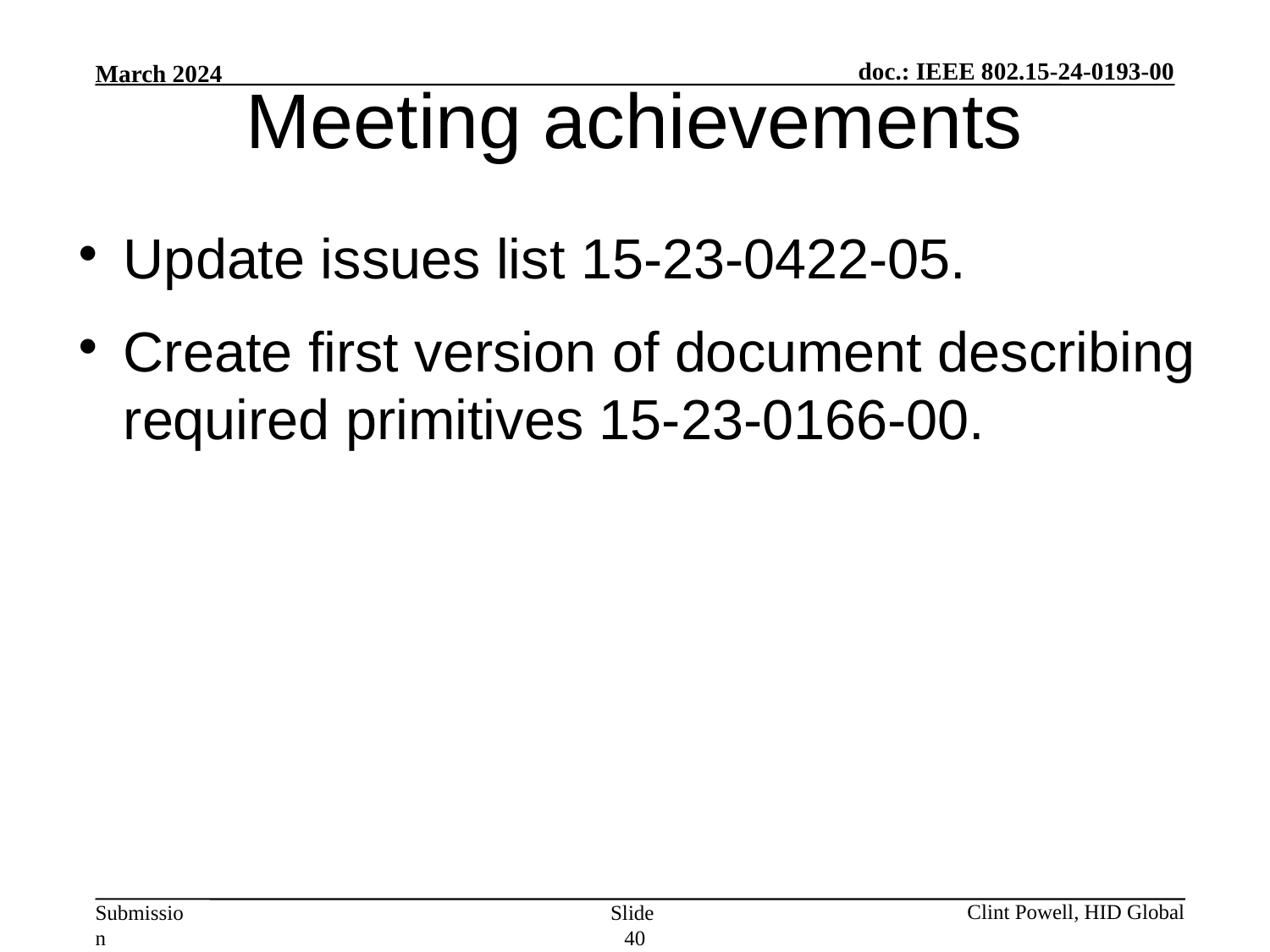

Meeting achievements
#

Update issues list 15-23-0422-05.
Create first version of document describing required primitives 15-23-0166-00.
Slide 40